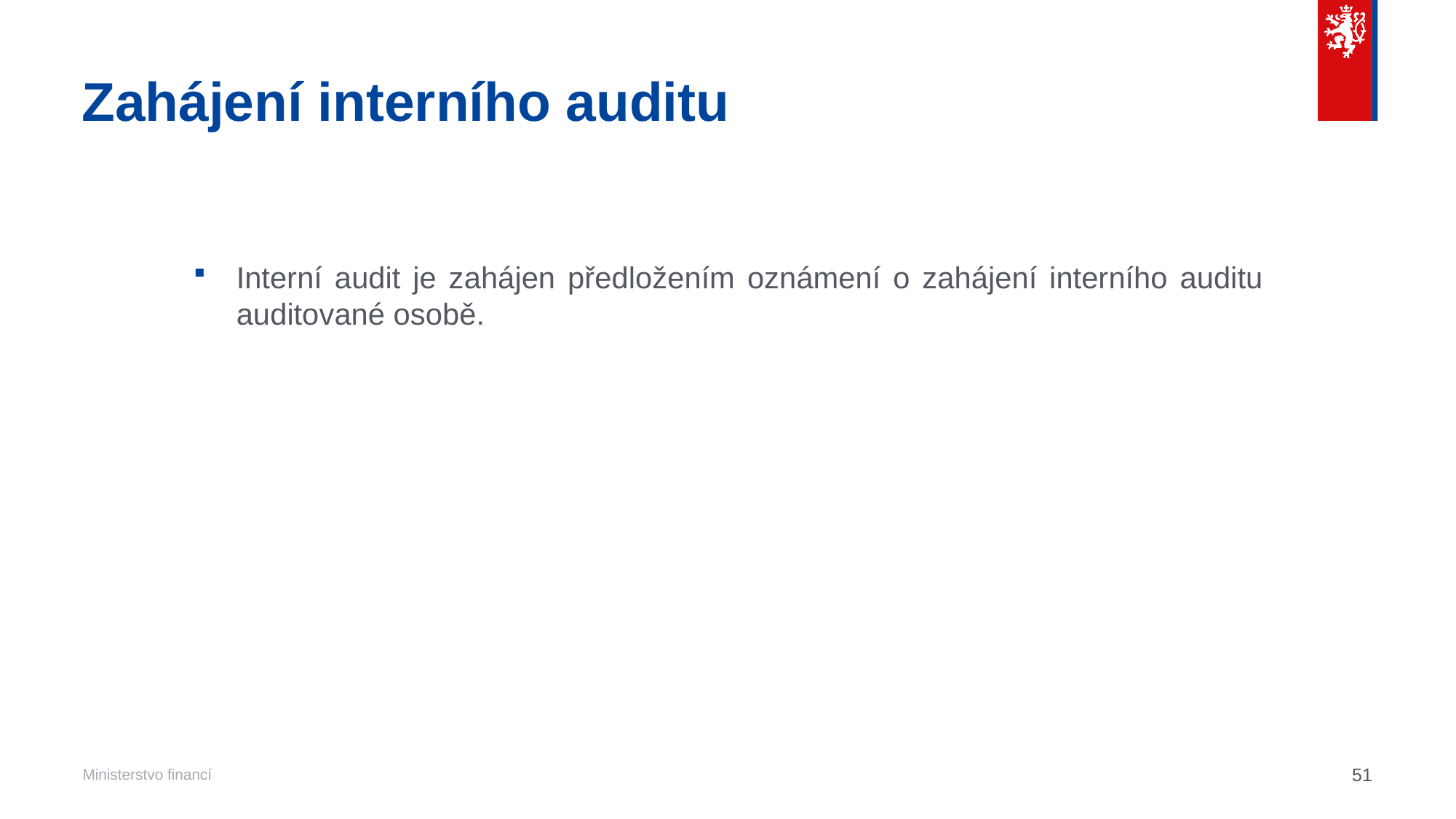

# Zahájení interního auditu
Interní audit je zahájen předložením oznámení o zahájení interního auditu auditované osobě.

51